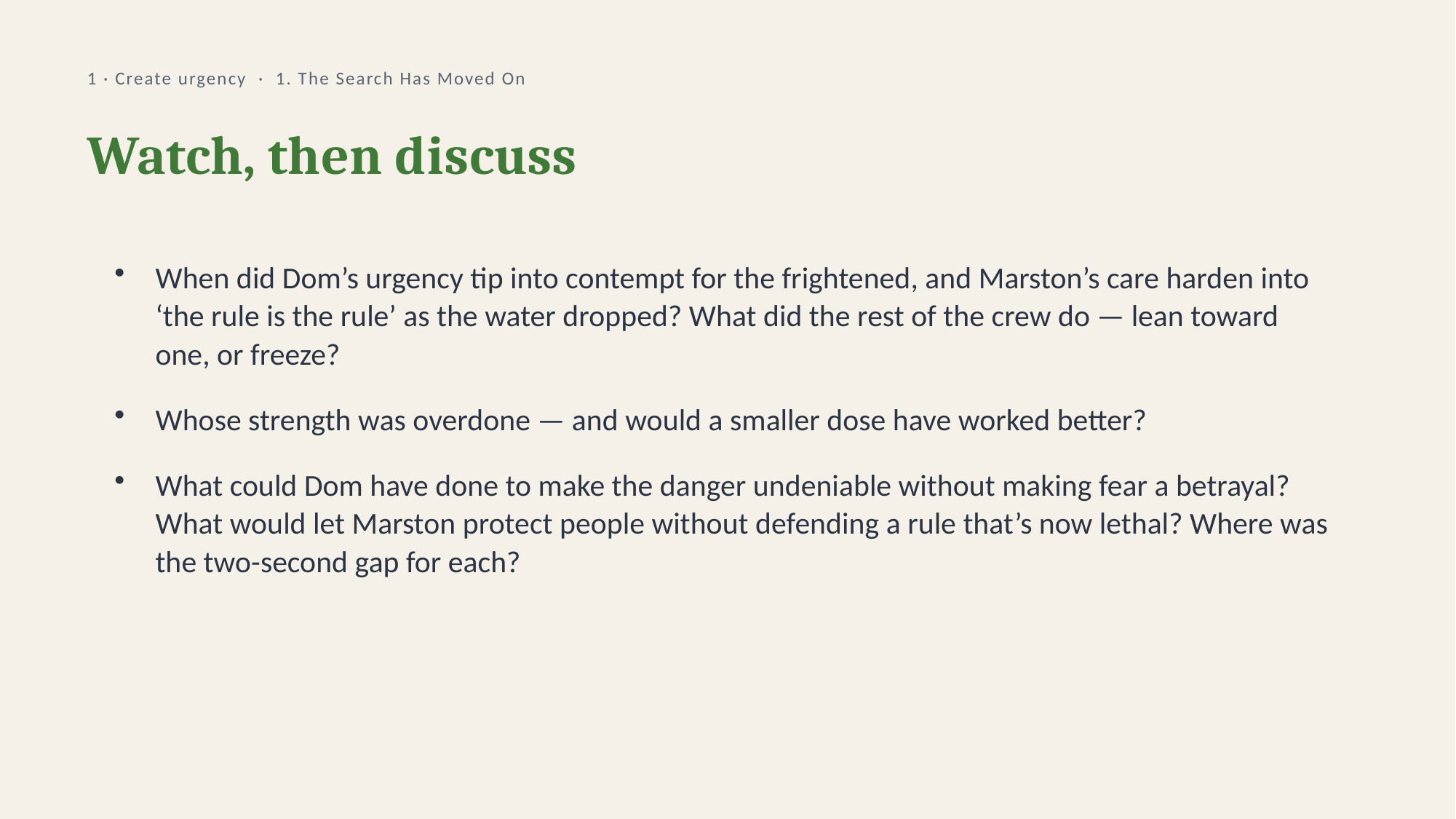

1 · Create urgency  ·  1. The Search Has Moved On
Watch, then discuss
When did Dom’s urgency tip into contempt for the frightened, and Marston’s care harden into ‘the rule is the rule’ as the water dropped? What did the rest of the crew do — lean toward one, or freeze?
Whose strength was overdone — and would a smaller dose have worked better?
What could Dom have done to make the danger undeniable without making fear a betrayal? What would let Marston protect people without defending a rule that’s now lethal? Where was the two-second gap for each?